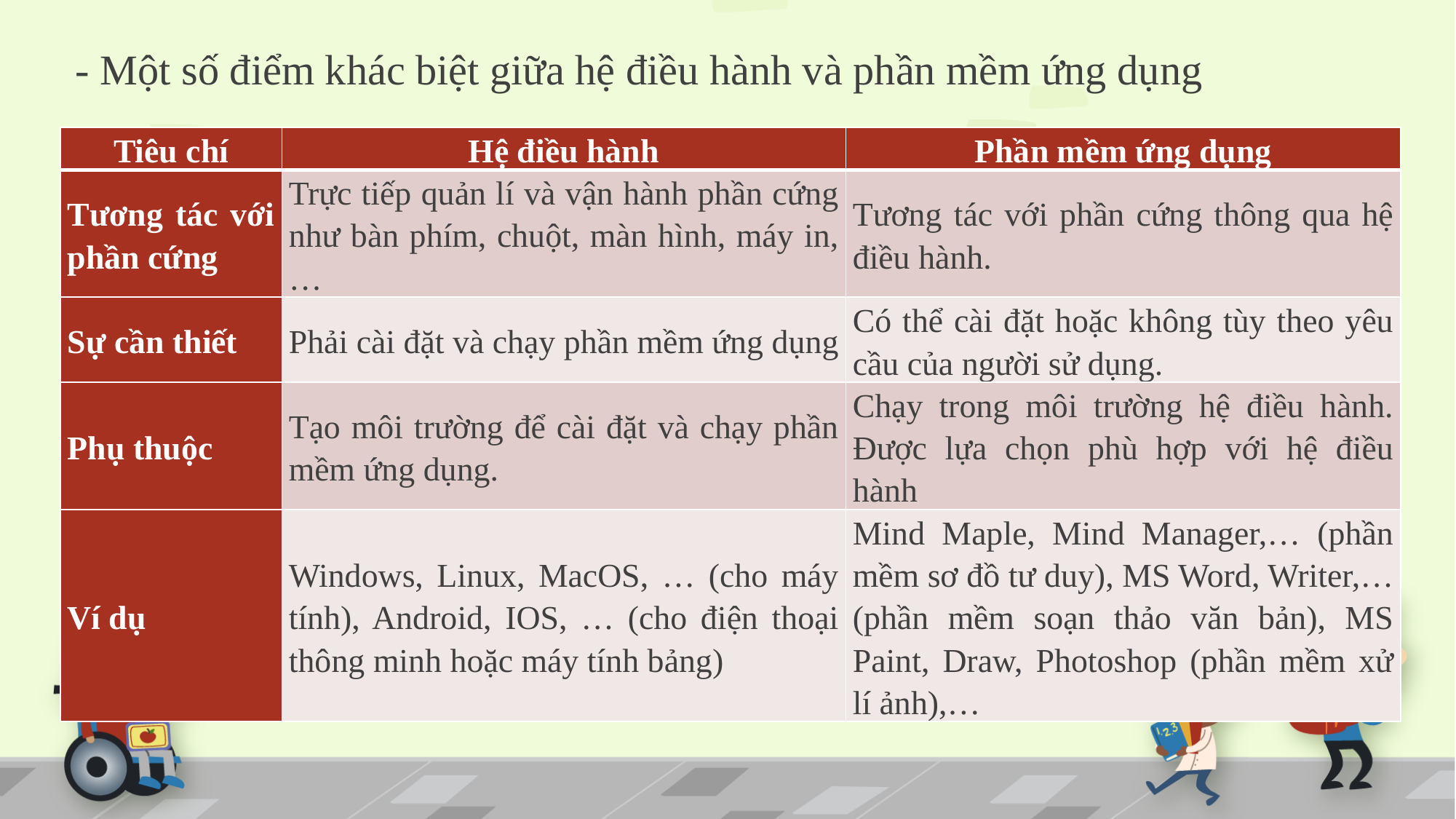

- Một số điểm khác biệt giữa hệ điều hành và phần mềm ứng dụng
| Tiêu chí | Hệ điều hành | Phần mềm ứng dụng |
| --- | --- | --- |
| Tương tác với phần cứng | Trực tiếp quản lí và vận hành phần cứng như bàn phím, chuột, màn hình, máy in, … | Tương tác với phần cứng thông qua hệ điều hành. |
| Sự cần thiết | Phải cài đặt và chạy phần mềm ứng dụng | Có thể cài đặt hoặc không tùy theo yêu cầu của người sử dụng. |
| Phụ thuộc | Tạo môi trường để cài đặt và chạy phần mềm ứng dụng. | Chạy trong môi trường hệ điều hành. Được lựa chọn phù hợp với hệ điều hành |
| Ví dụ | Windows, Linux, MacOS, … (cho máy tính), Android, IOS, … (cho điện thoại thông minh hoặc máy tính bảng) | Mind Maple, Mind Manager,… (phần mềm sơ đồ tư duy), MS Word, Writer,… (phần mềm soạn thảo văn bản), MS Paint, Draw, Photoshop (phần mềm xử lí ảnh),… |